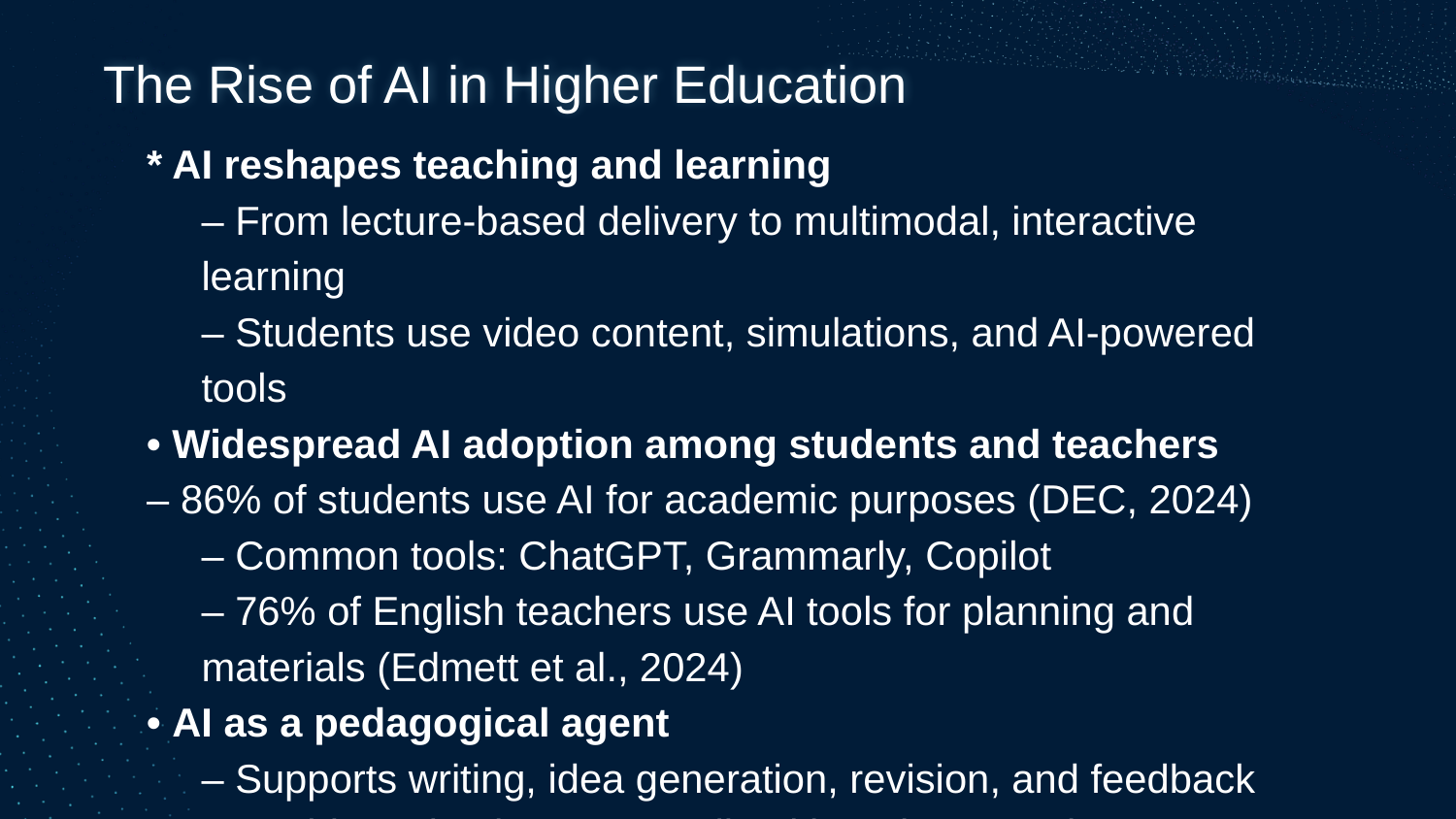

# The Rise of AI in Higher Education
* AI reshapes teaching and learning
– From lecture-based delivery to multimodal, interactive learning
– Students use video content, simulations, and AI-powered tools
• Widespread AI adoption among students and teachers
– 86% of students use AI for academic purposes (DEC, 2024)
– Common tools: ChatGPT, Grammarly, Copilot
– 76% of English teachers use AI tools for planning and materials (Edmett et al., 2024)
• AI as a pedagogical agent
– Supports writing, idea generation, revision, and feedback
– Enables adaptive, personalized learning experiences